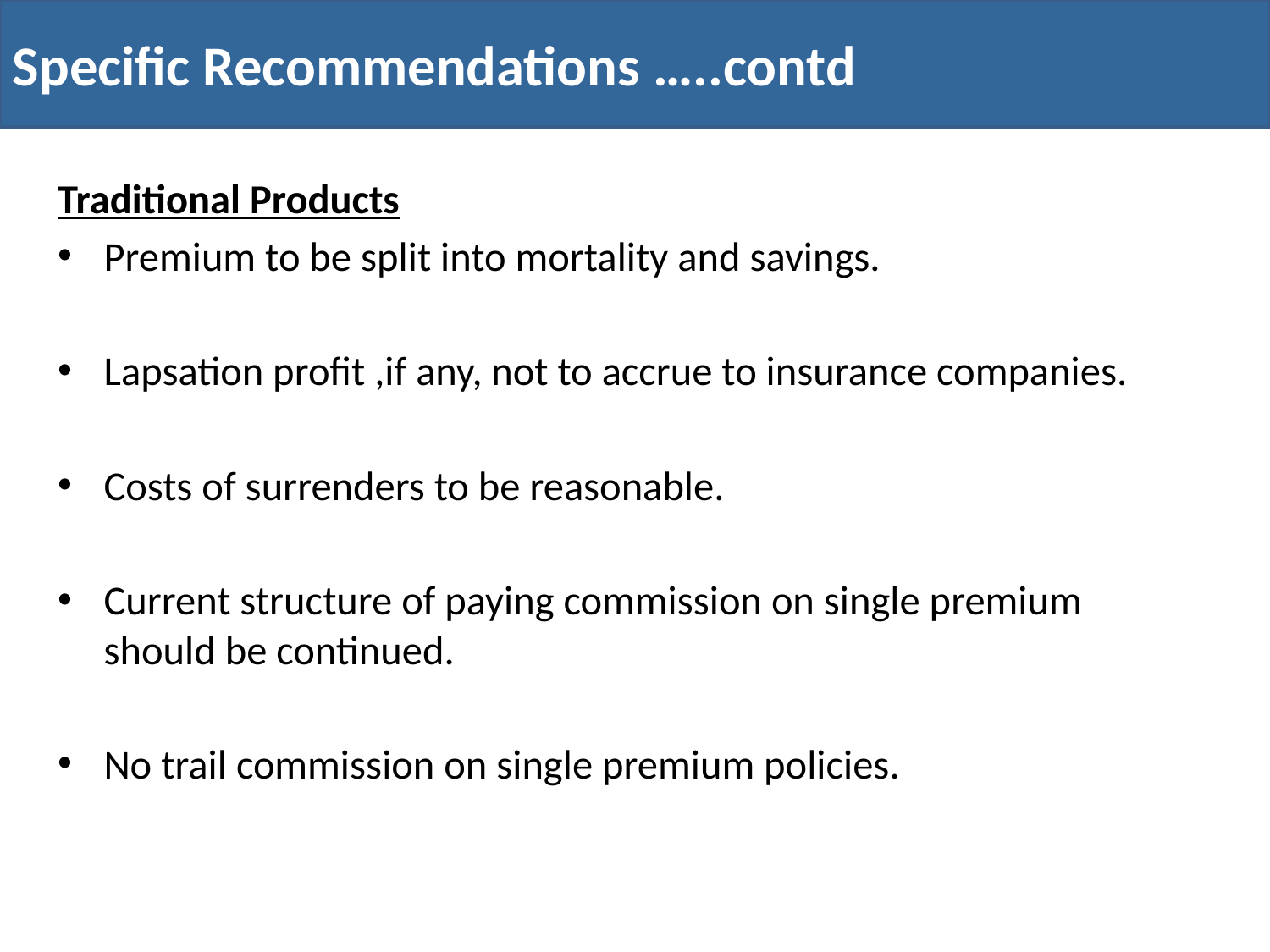

Specific Recommendations …..contd
Traditional Products
Premium to be split into mortality and savings.

Lapsation profit ,if any, not to accrue to insurance companies.

Costs of surrenders to be reasonable.

Current structure of paying commission on single premium should be continued.

No trail commission on single premium policies.